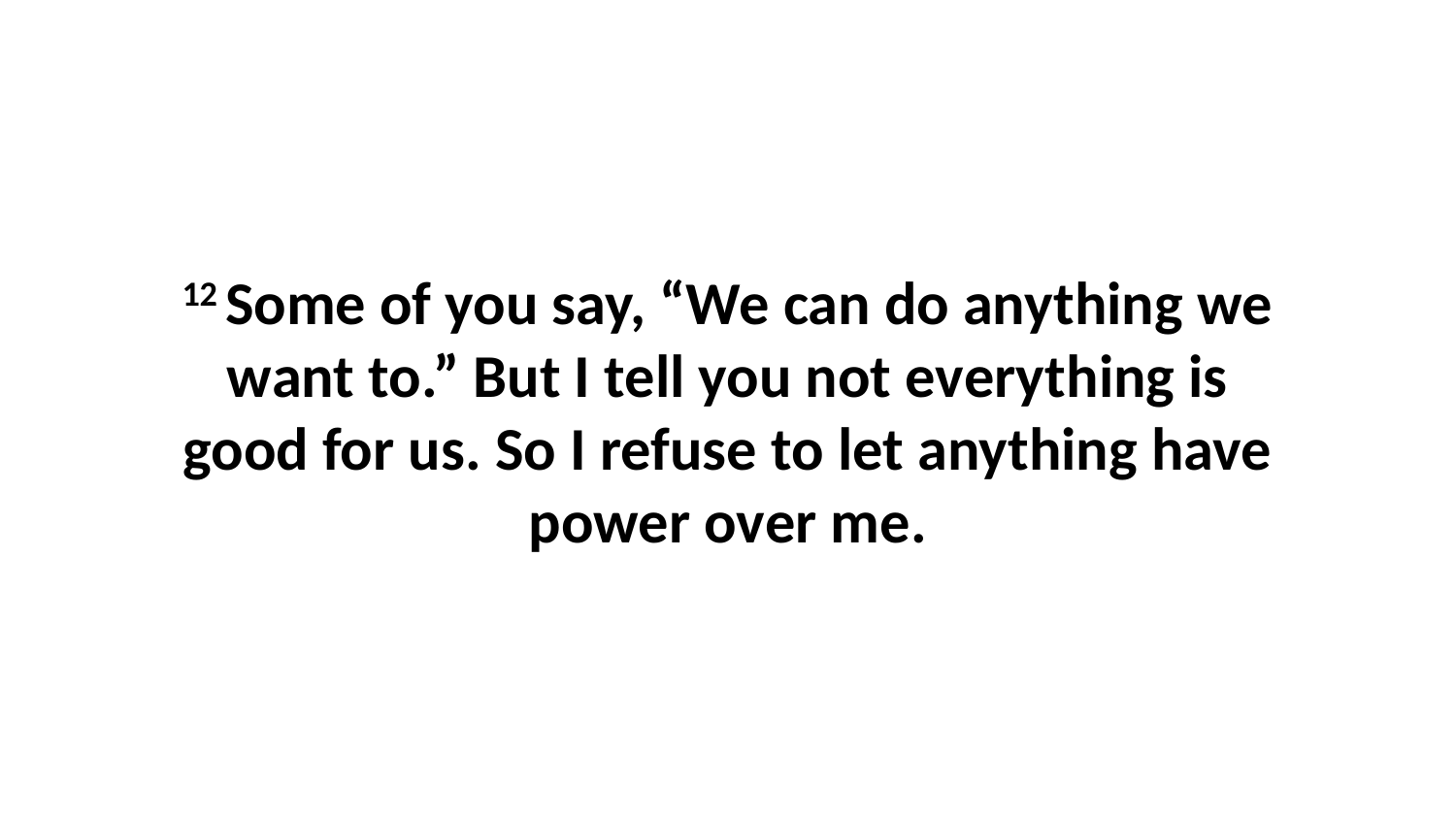

12 Some of you say, “We can do anything we want to.” But I tell you not everything is good for us. So I refuse to let anything have power over me.